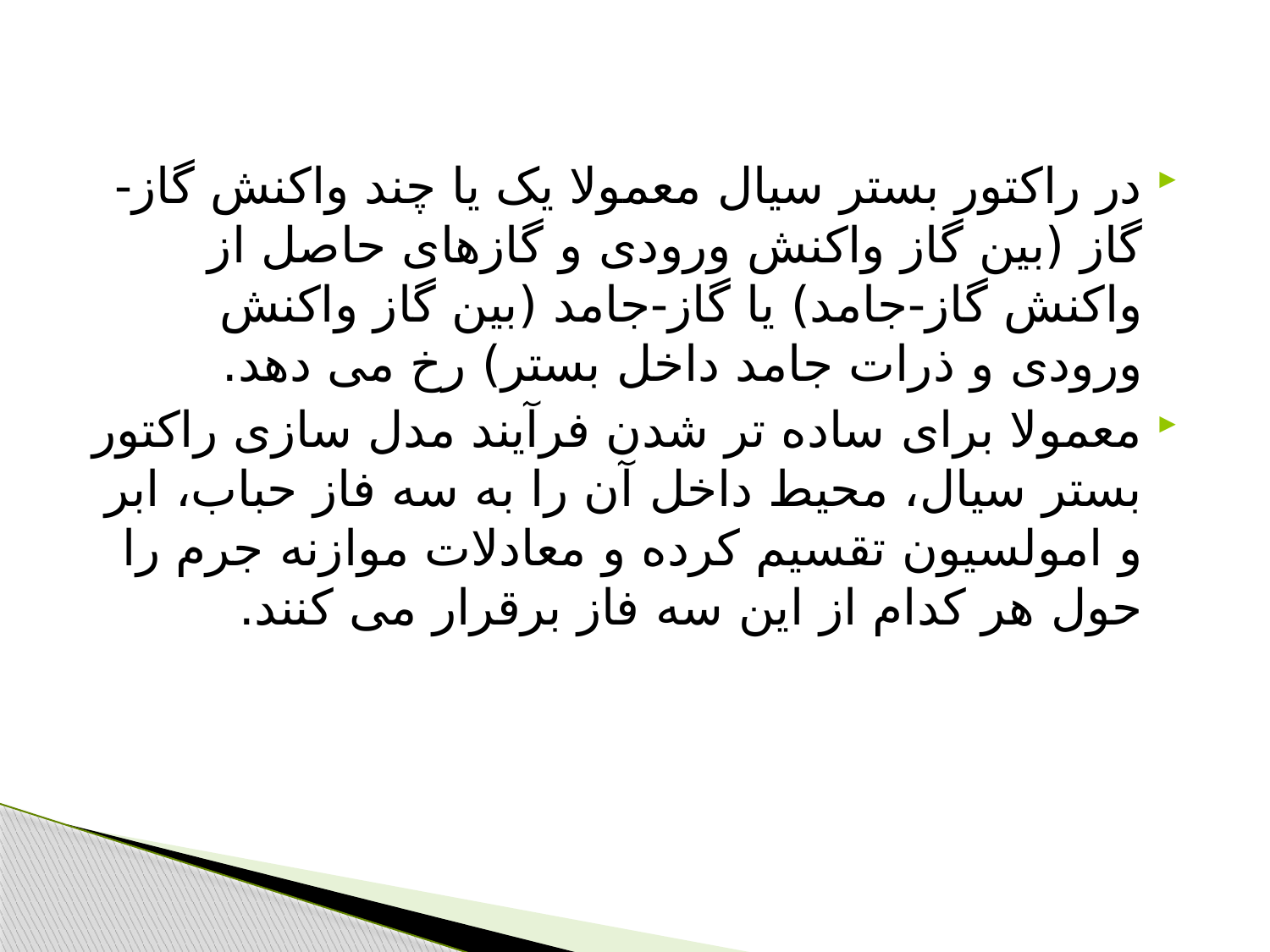

در راکتور بستر سیال معمولا یک یا چند واکنش گاز-گاز (بین گاز واکنش ورودی و گازهای حاصل از واکنش گاز-جامد) یا گاز-جامد (بین گاز واکنش ورودی و ذرات جامد داخل بستر) رخ می دهد.
معمولا برای ساده تر شدن فرآیند مدل سازی راکتور بستر سیال، محیط داخل آن را به سه فاز حباب، ابر و امولسیون تقسیم کرده و معادلات موازنه جرم را حول هر کدام از این سه فاز برقرار می کنند.